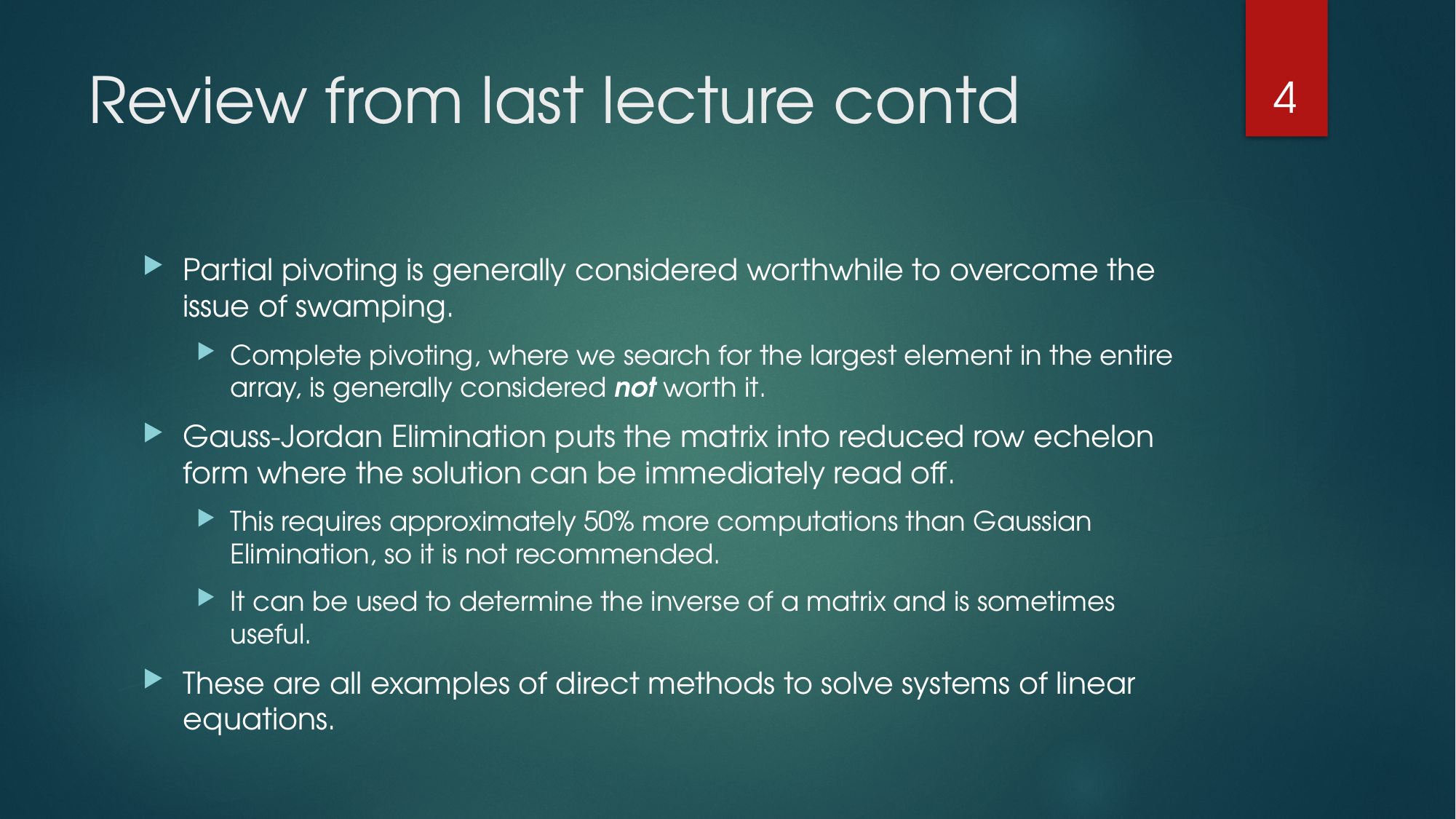

4
# Review from last lecture contd
Partial pivoting is generally considered worthwhile to overcome the issue of swamping.
Complete pivoting, where we search for the largest element in the entire array, is generally considered not worth it.
Gauss-Jordan Elimination puts the matrix into reduced row echelon form where the solution can be immediately read off.
This requires approximately 50% more computations than Gaussian Elimination, so it is not recommended.
It can be used to determine the inverse of a matrix and is sometimes useful.
These are all examples of direct methods to solve systems of linear equations.